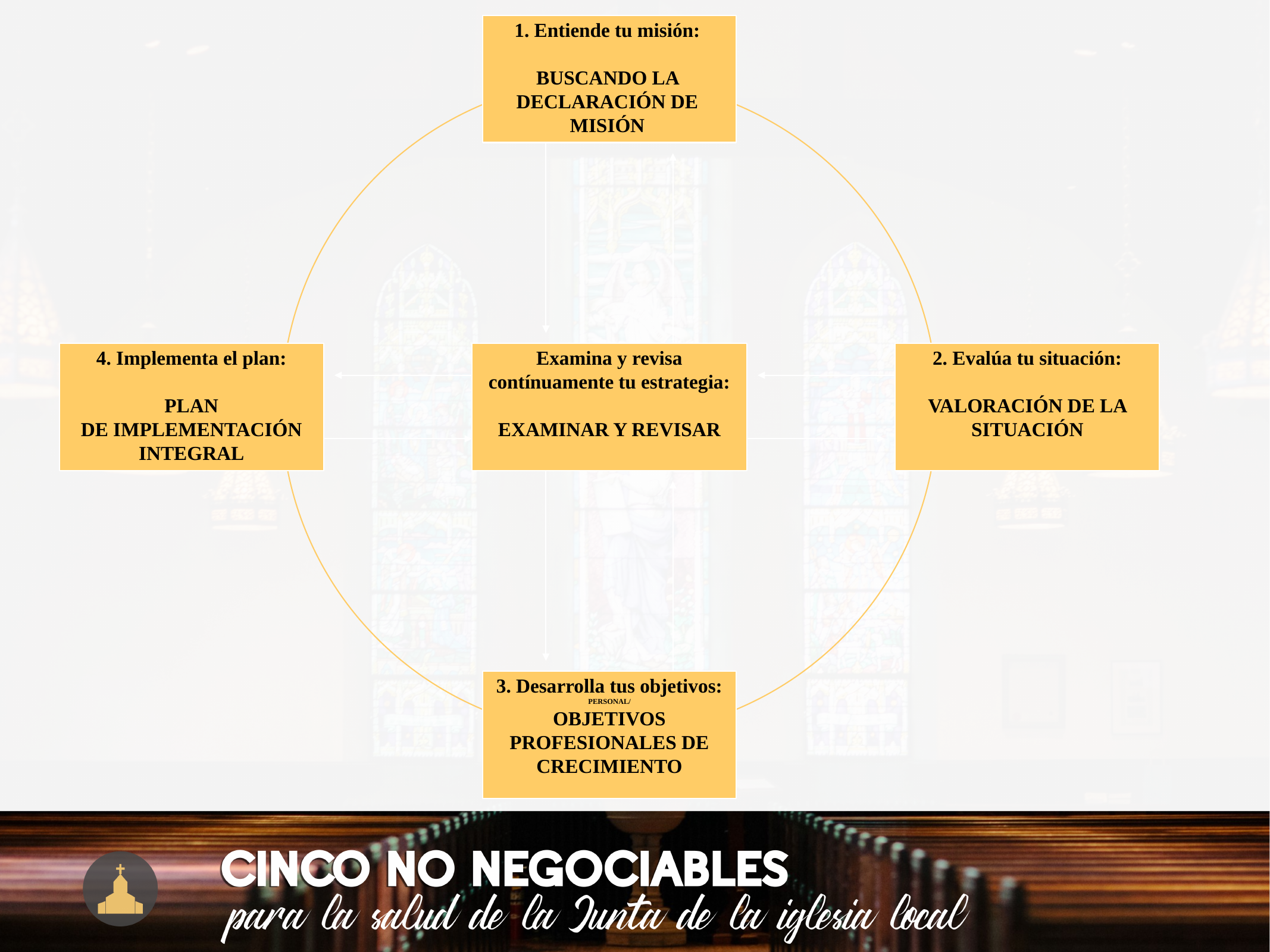

1. Entiende tu misión:

BUSCANDO LA DECLARACIÓN DE MISIÓN

4. Implementa el plan:

PLAN
DE IMPLEMENTACIÓN INTEGRAL

Examina y revisa contínuamente tu estrategia:

EXAMINAR Y REVISAR

2. Evalúa tu situación:

VALORACIÓN DE LA SITUACIÓN

3. Desarrolla tus objetivos:
PERSONAL/
OBJETIVOS PROFESIONALES DE CRECIMIENTO